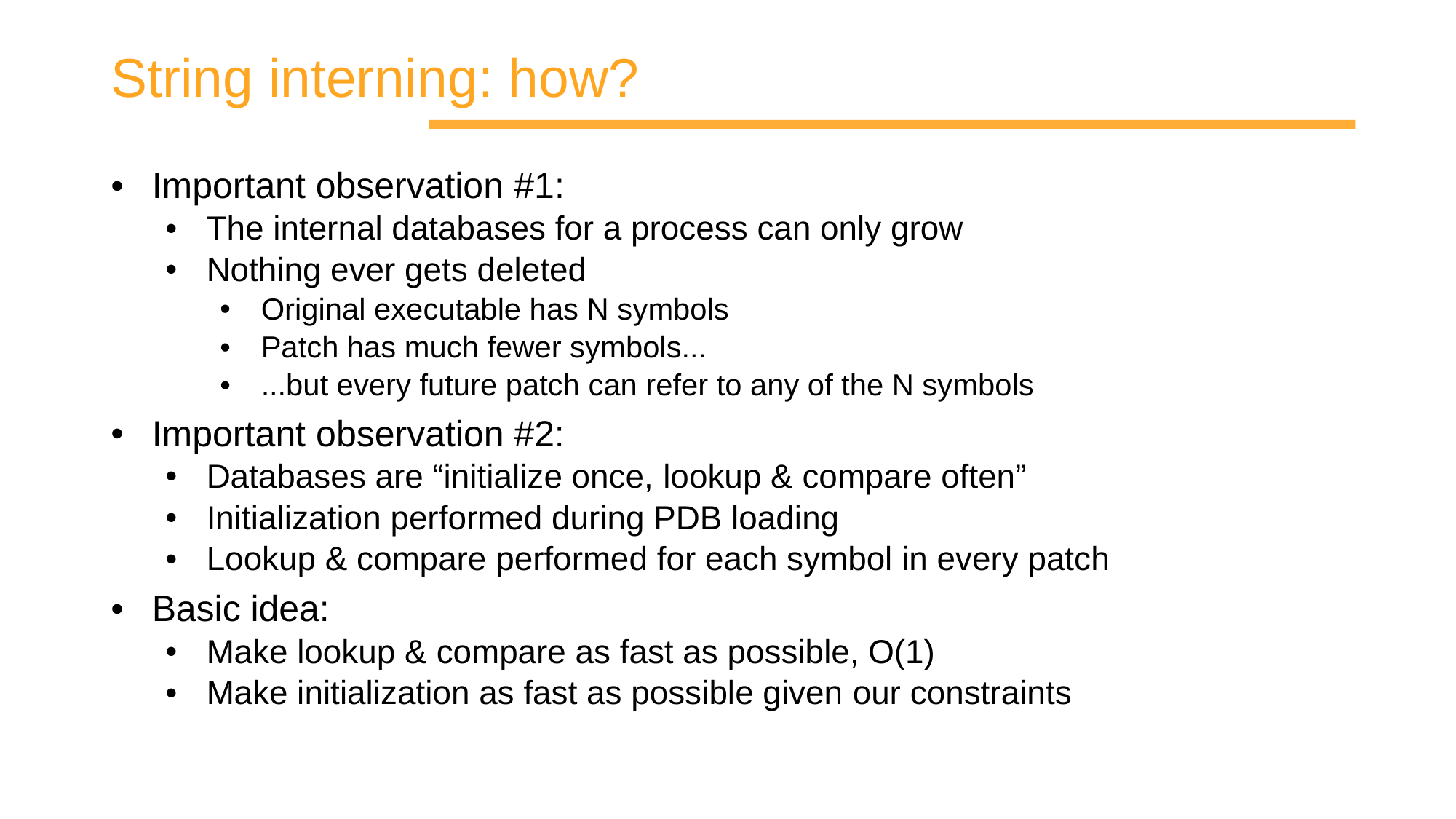

# String interning: how?
Important observation #1:
The internal databases for a process can only grow
Nothing ever gets deleted
Original executable has N symbols
Patch has much fewer symbols...
...but every future patch can refer to any of the N symbols
Important observation #2:
Databases are “initialize once, lookup & compare often”
Initialization performed during PDB loading
Lookup & compare performed for each symbol in every patch
Basic idea:
Make lookup & compare as fast as possible, O(1)
Make initialization as fast as possible given our constraints